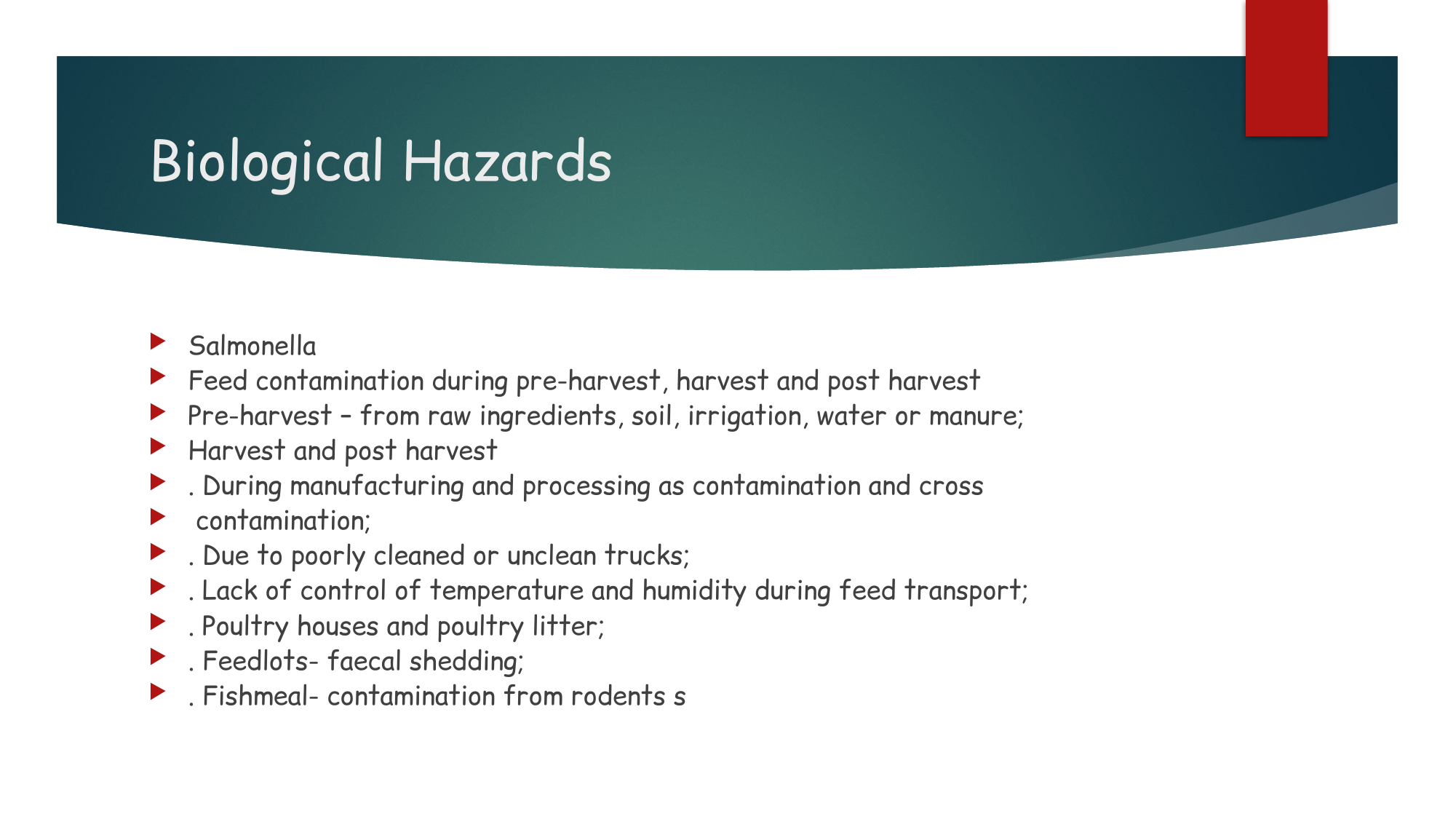

# Biological Hazards

Salmonella
Feed contamination during pre-harvest, harvest and post harvest
Pre-harvest – from raw ingredients, soil, irrigation, water or manure;
Harvest and post harvest
. During manufacturing and processing as contamination and cross
 contamination;
. Due to poorly cleaned or unclean trucks;
. Lack of control of temperature and humidity during feed transport;
. Poultry houses and poultry litter;
. Feedlots- faecal shedding;
. Fishmeal- contamination from rodents s